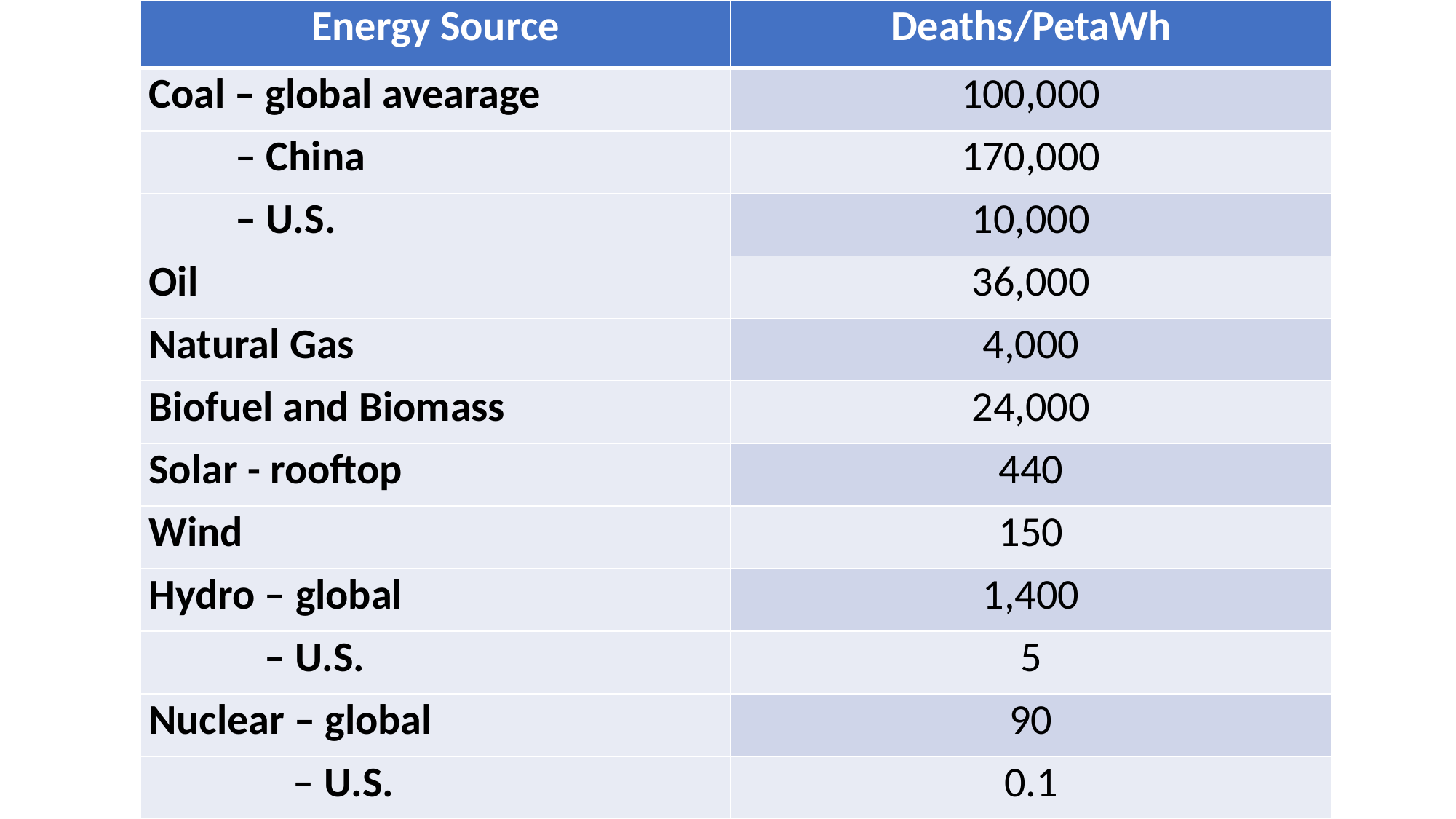

| Energy Source | Deaths/PetaWh |
| --- | --- |
| Coal – global avearage | 100,000 |
| – China | 170,000 |
| – U.S. | 10,000 |
| Oil | 36,000 |
| Natural Gas | 4,000 |
| Biofuel and Biomass | 24,000 |
| Solar - rooftop | 440 |
| Wind | 150 |
| Hydro – global | 1,400 |
| – U.S. | 5 |
| Nuclear – global | 90 |
| – U.S. | 0.1 |